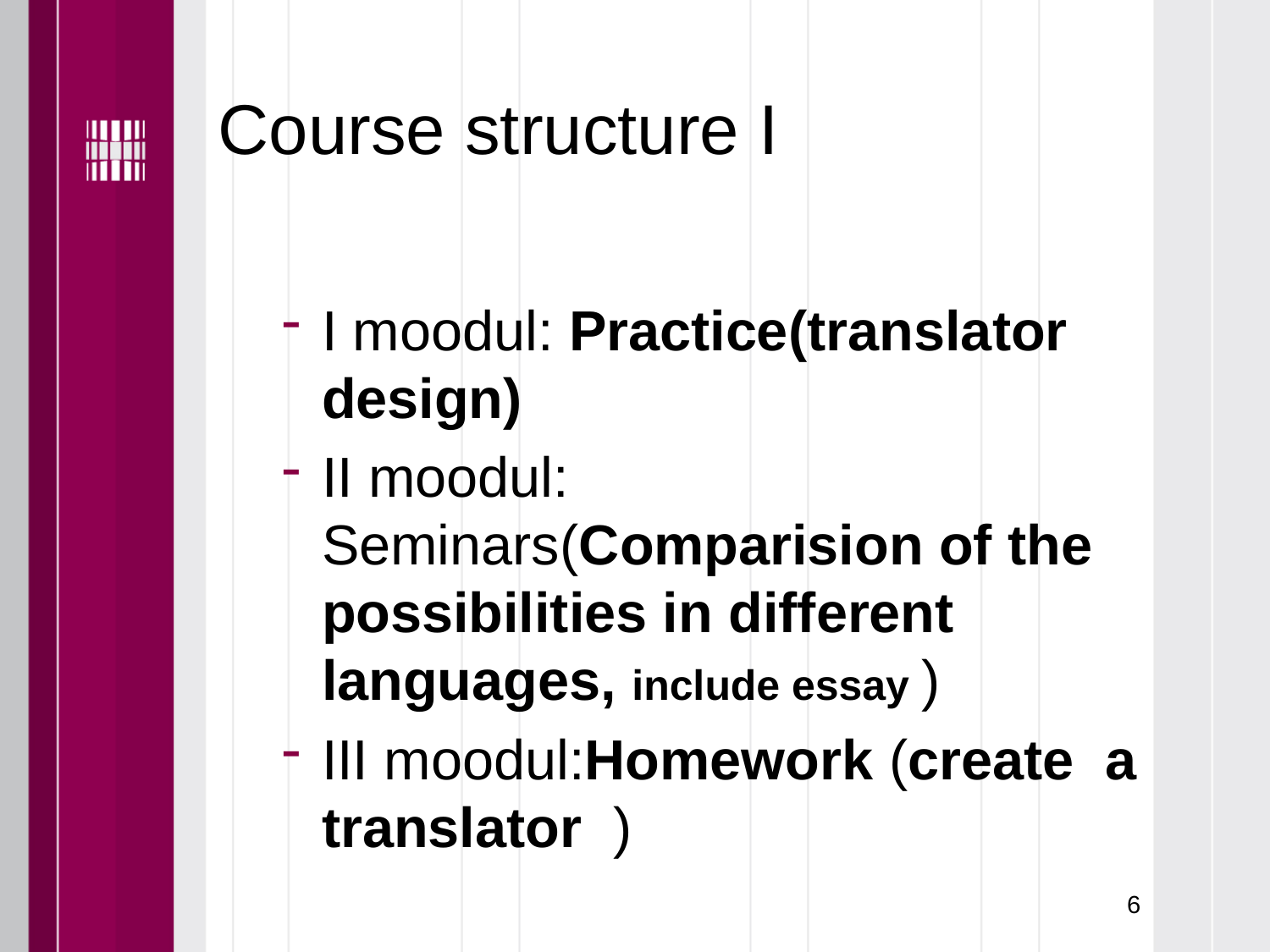

# Course structure I

I moodul: Practice(translator design)
II moodul:  Seminars(Comparision of the possibilities in different languages, include essay )
III moodul:Homework (create  a translator  )

6